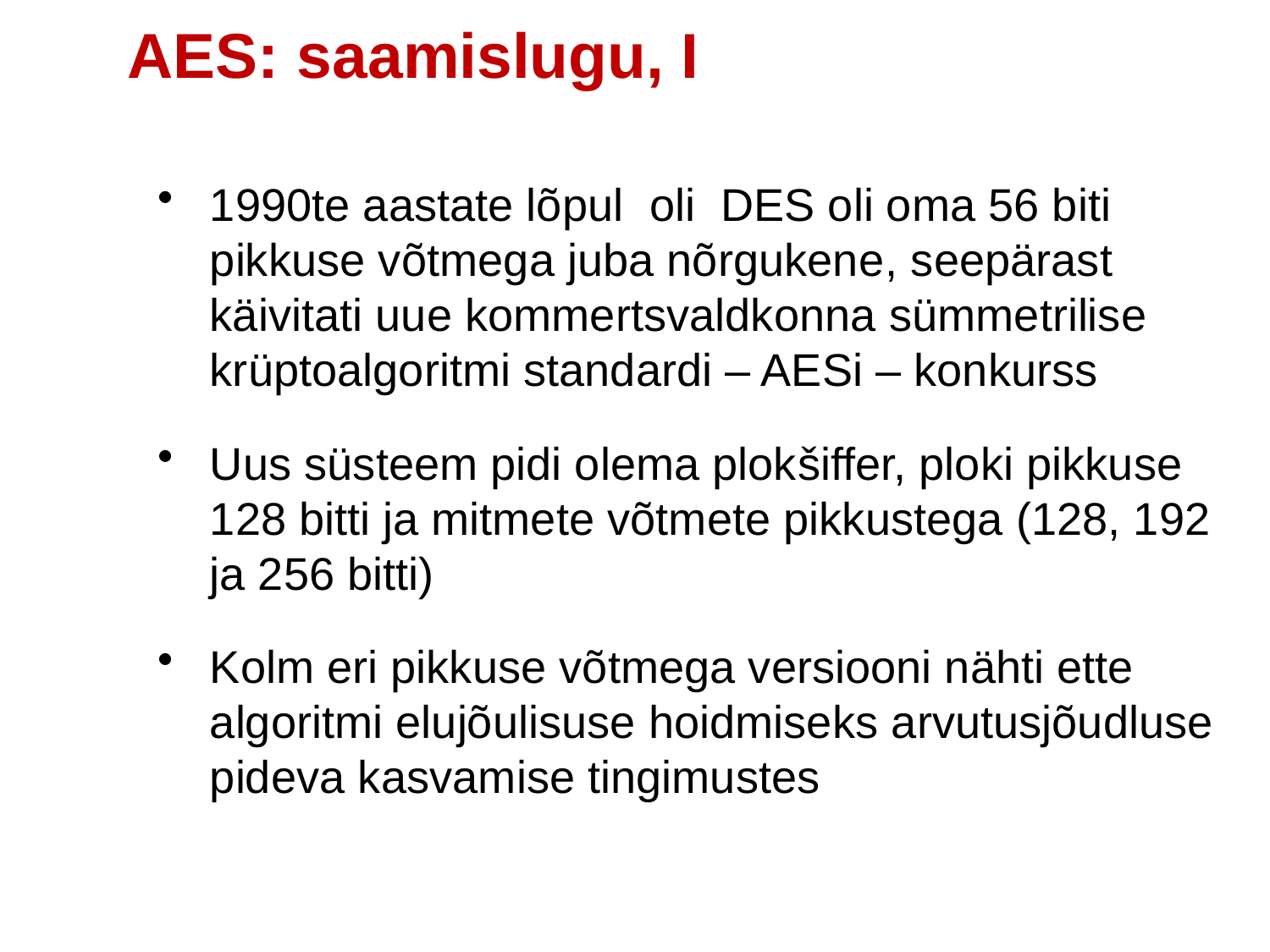

AES: saamislugu, I
1990te aastate lõpul  oli  DES oli oma 56 biti pikkuse võtmega juba nõrgukene, seepärast käivitati uue kommertsvaldkonna sümmetrilise krüptoalgoritmi standardi – AESi – konkurss

Uus süsteem pidi olema plokšiffer, ploki pikkuse 128 bitti ja mitmete võtmete pikkustega (128, 192 ja 256 bitti)

Kolm eri pikkuse võtmega versiooni nähti ette algoritmi elujõulisuse hoidmiseks arvutusjõudluse pideva kasvamise tingimustes